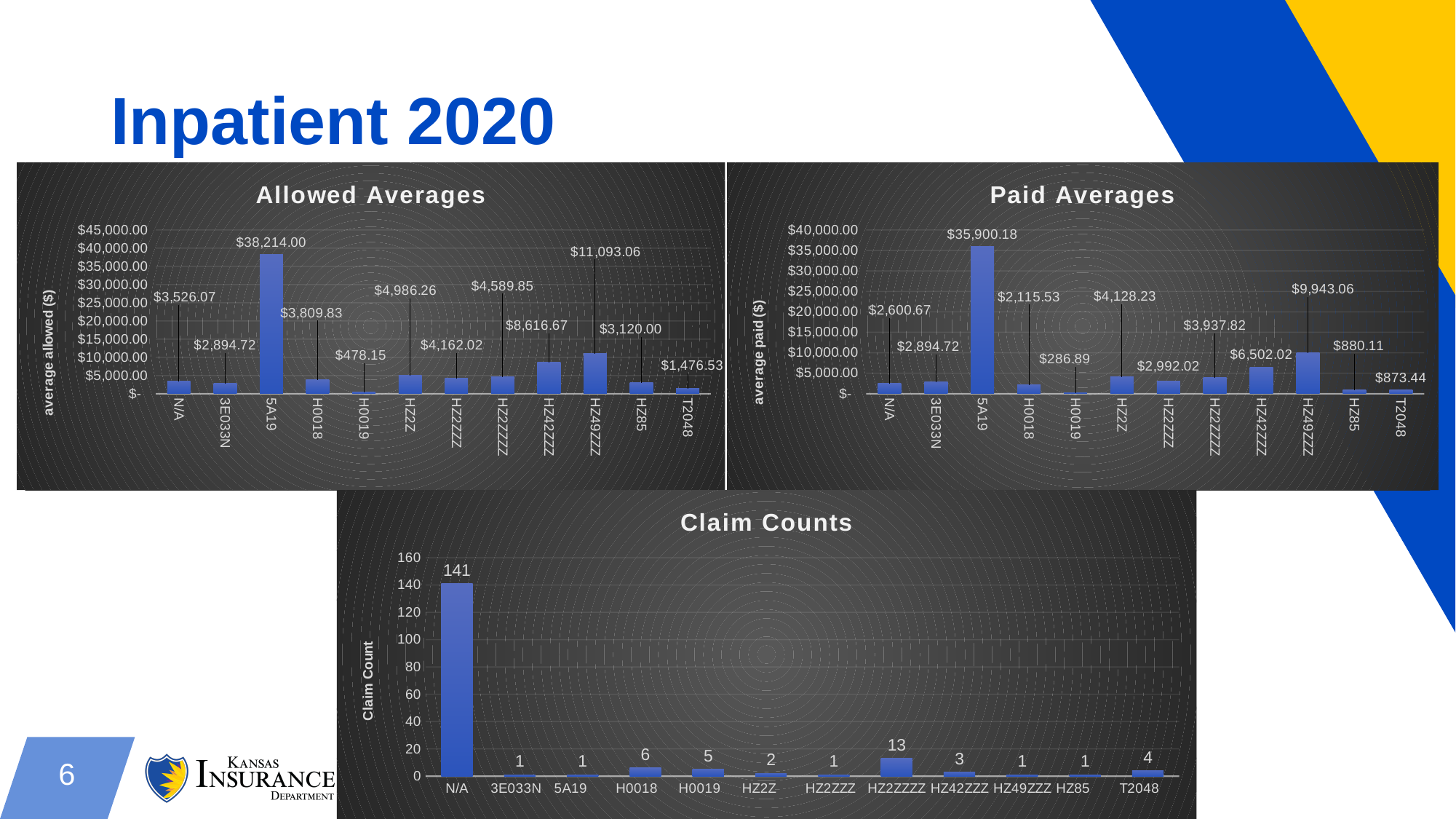

# Inpatient 2020

### Chart: Allowed Averages

| Category |  |
|---|---|
| N/A | 3526.0714912280705 |
| 3E033N          | 2894.72 |
| 5A19            | 38214.0 |
| H0018           | 3809.8316666666665 |
| H0019           | 478.15200000000004 |
| HZ2Z            | 4986.26 |
| HZ2ZZZ          | 4162.02 |
| HZ2ZZZZ         | 4589.846153846154 |
| HZ42ZZZ         | 8616.666666666666 |
| HZ49ZZZ         | 11093.06 |
| HZ85            | 3120.0 |
| T2048           | 1476.525 |

### Chart: Paid Averages

| Category |  |
|---|---|
| N/A | 2600.6715789473683 |
| 3E033N          | 2894.72 |
| 5A19            | 35900.18 |
| H0018           | 2115.5316666666663 |
| H0019           | 286.892 |
| HZ2Z            | 4128.23 |
| HZ2ZZZ          | 2992.02 |
| HZ2ZZZZ         | 3937.8199999999997 |
| HZ42ZZZ         | 6502.016666666666 |
| HZ49ZZZ         | 9943.06 |
| HZ85            | 880.11 |
| T2048           | 873.4425 |

### Chart: Claim Counts

| Category | Count |
|---|---|
| N/A | 141.0 |
| 3E033N          | 1.0 |
| 5A19            | 1.0 |
| H0018           | 6.0 |
| H0019           | 5.0 |
| HZ2Z            | 2.0 |
| HZ2ZZZ          | 1.0 |
| HZ2ZZZZ         | 13.0 |
| HZ42ZZZ         | 3.0 |
| HZ49ZZZ         | 1.0 |
| HZ85            | 1.0 |
| T2048           | 4.0 |